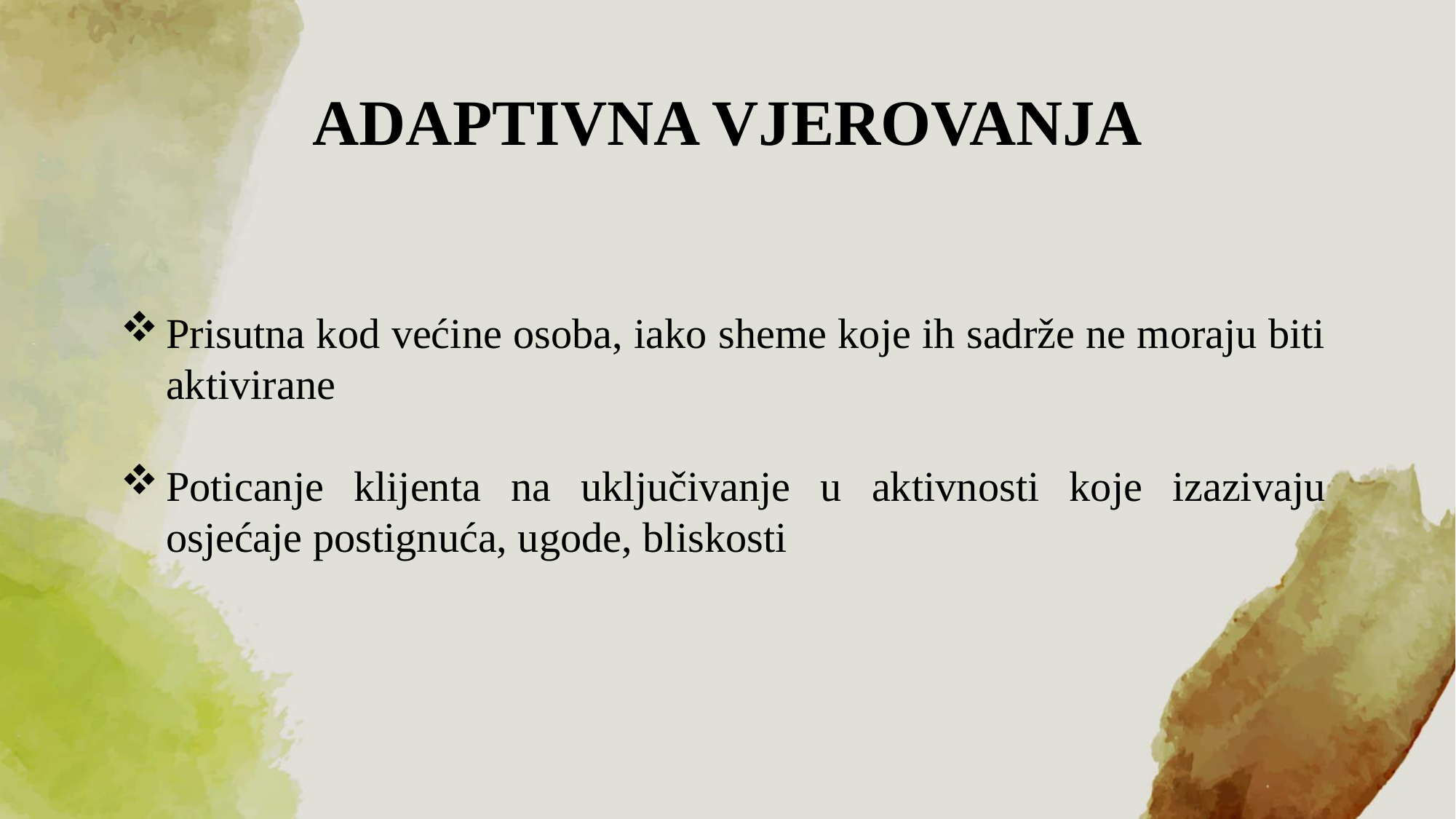

# ADAPTIVNA VJEROVANJA

Prisutna kod većine osoba, iako sheme koje ih sadrže ne moraju biti aktivirane

Poticanje klijenta na uključivanje u aktivnosti koje izazivaju osjećaje postignuća, ugode, bliskosti